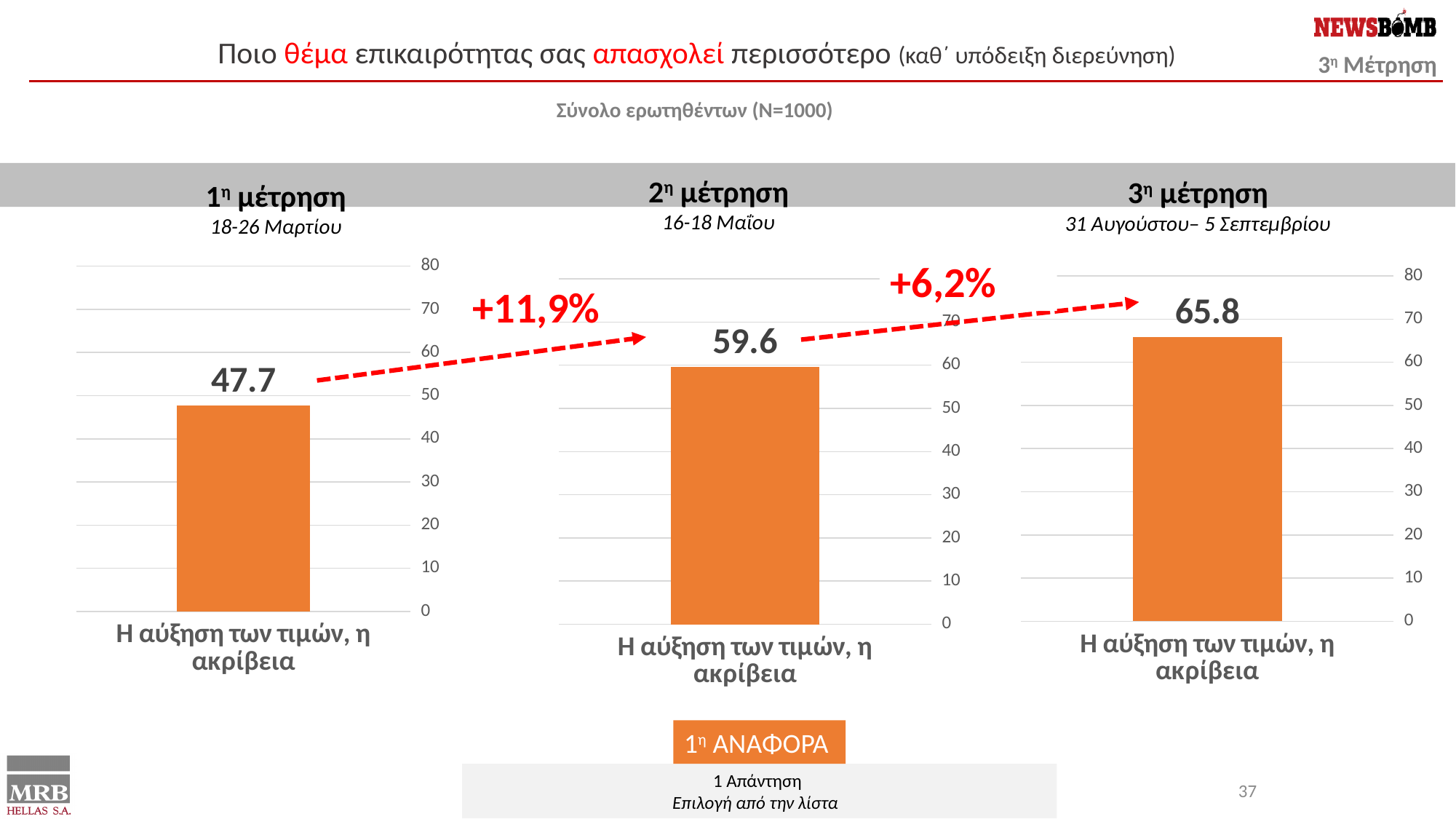

Ποιο θέμα επικαιρότητας σας απασχολεί περισσότερο (καθ΄ υπόδειξη διερεύνηση)

Σύνολο ερωτηθέντων (N=1000)

2η μέτρηση
16-18 Μαΐου
3η μέτρηση
31 Αυγούστου– 5 Σεπτεμβρίου
1η μέτρηση
18-26 Μαρτίου

### Chart

| Category |  |
|---|---|
| Η αύξηση των τιμών, η ακρίβεια | 47.7 |
+6,2%

### Chart

| Category |  |
|---|---|
| Η αύξηση των τιμών, η ακρίβεια | 65.8 |

### Chart

| Category |  |
|---|---|
| Η αύξηση των τιμών, η ακρίβεια | 59.6 |
+11,9%
1η ΑΝΑΦΟΡΑ
1 Απάντηση
Επιλογή από την λίστα
37